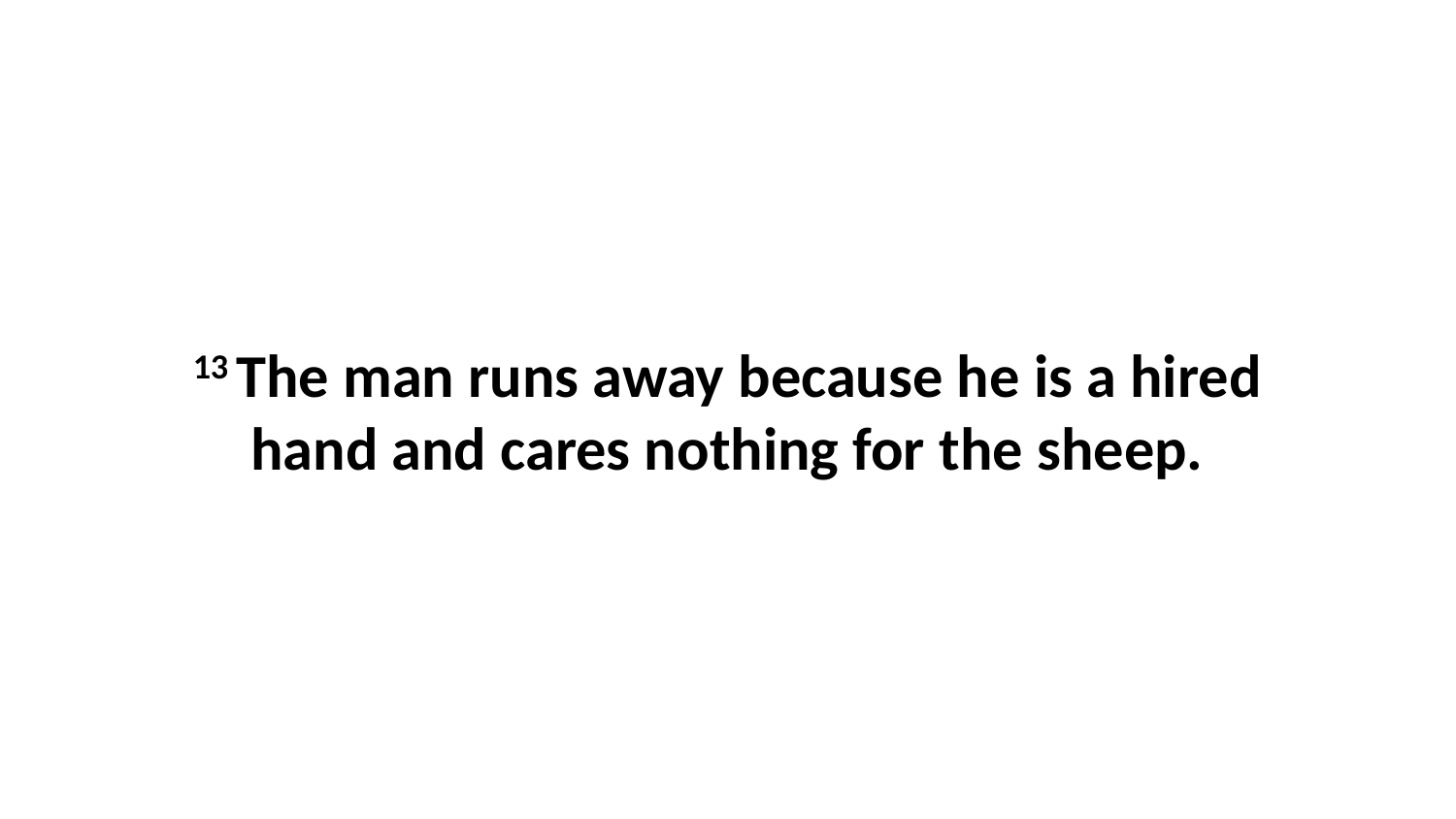

13 The man runs away because he is a hired hand and cares nothing for the sheep.